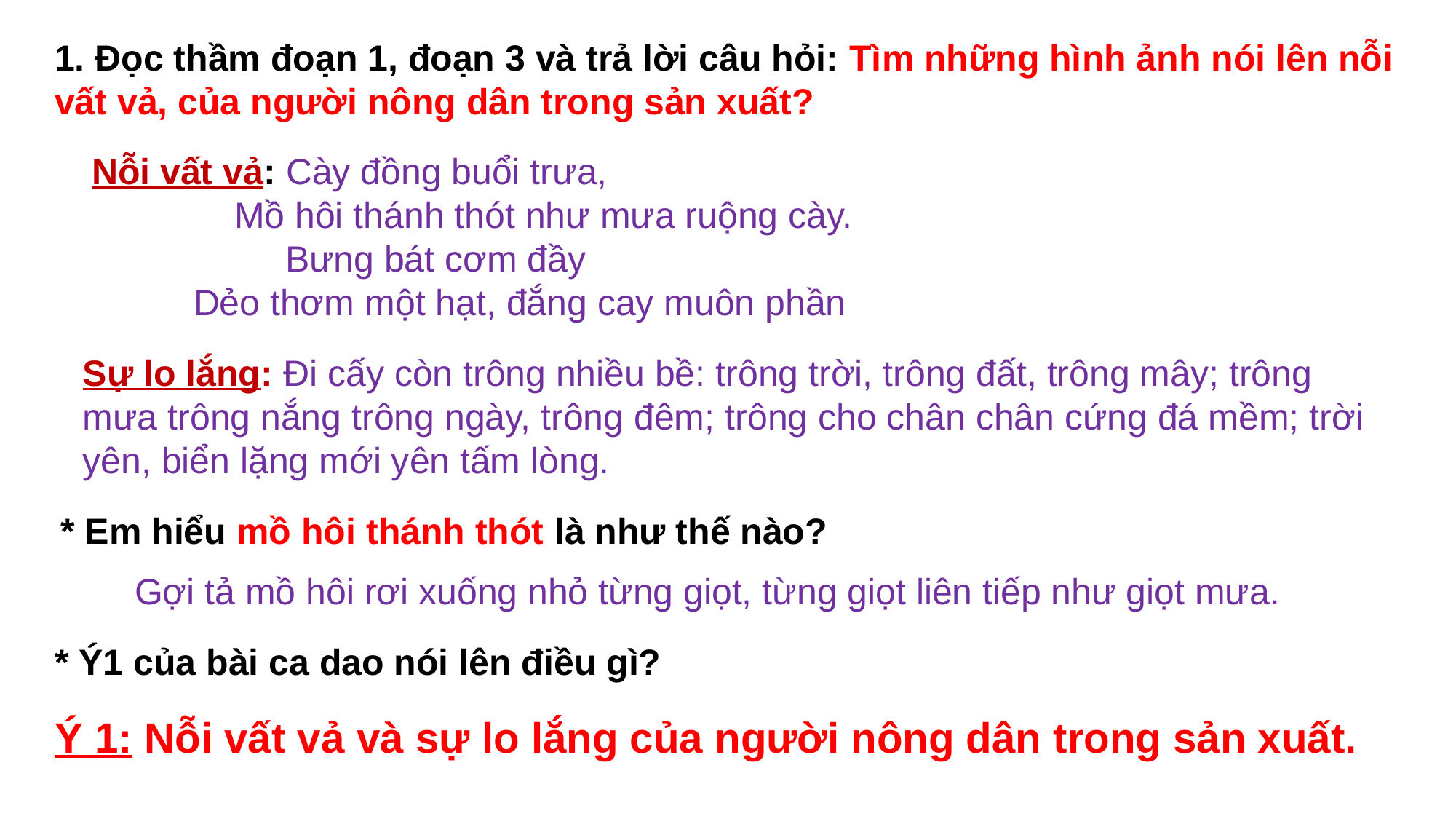

1. Đọc thầm đoạn 1, đoạn 3 và trả lời câu hỏi: Tìm những hình ảnh nói lên nỗi vất vả, của người nông dân trong sản xuất?
Nỗi vất vả: Cày đồng buổi trưa,
              Mồ hôi thánh thót như mưa ruộng cày.
                   Bưng bát cơm đầy
          Dẻo thơm một hạt, đắng cay muôn phần
Sự lo lắng: Đi cấy còn trông nhiều bề: trông trời, trông đất, trông mây; trông mưa trông nắng trông ngày, trông đêm; trông cho chân chân cứng đá mềm; trời yên, biển lặng mới yên tấm lòng.
* Em hiểu mồ hôi thánh thót là như thế nào?
Gợi tả mồ hôi rơi xuống nhỏ từng giọt, từng giọt liên tiếp như giọt mưa.
* Ý1 của bài ca dao nói lên điều gì?
Ý 1: Nỗi vất vả và sự lo lắng của người nông dân trong sản xuất.